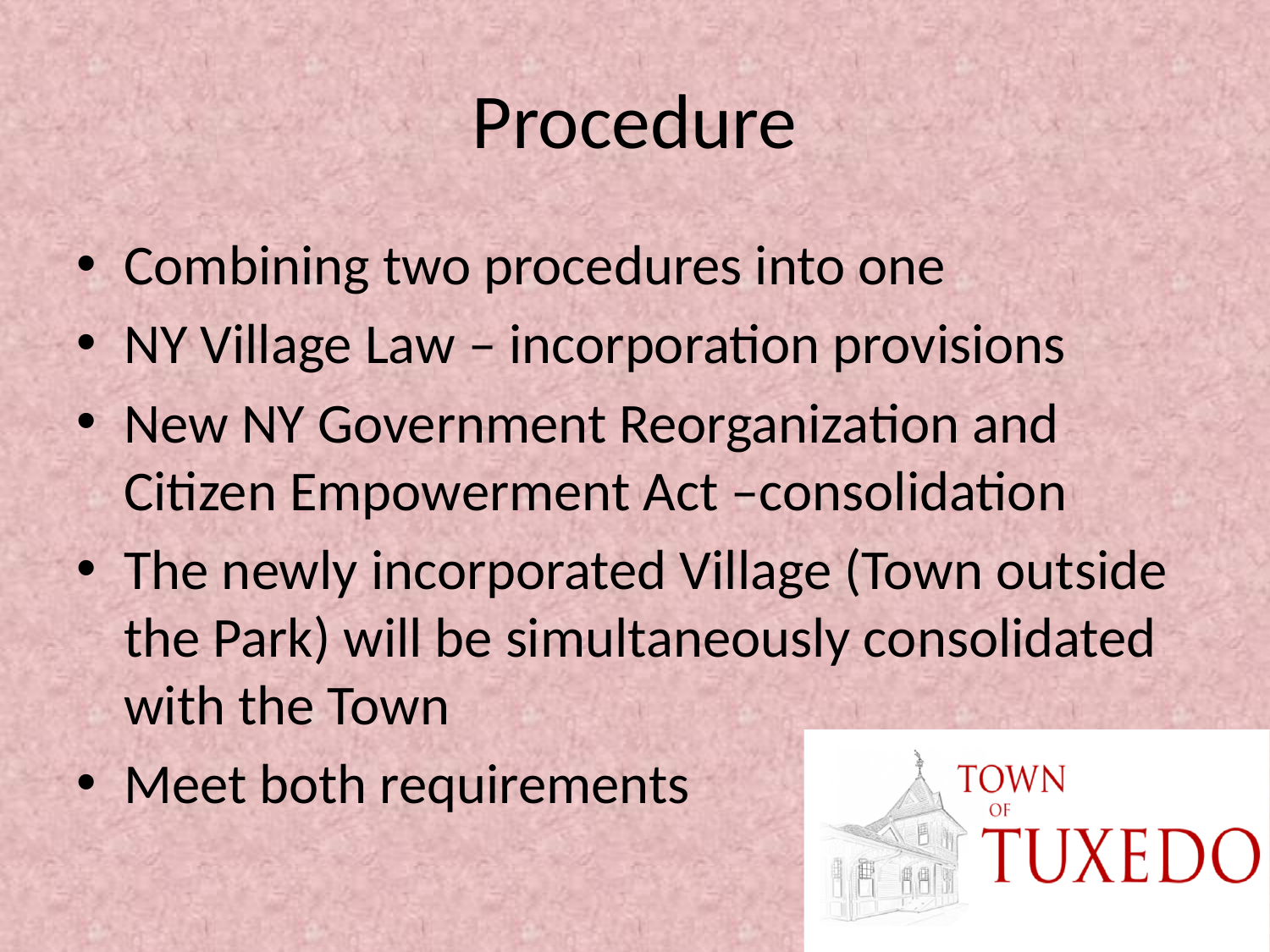

# Procedure
Combining two procedures into one
NY Village Law – incorporation provisions
New NY Government Reorganization and Citizen Empowerment Act –consolidation
The newly incorporated Village (Town outside the Park) will be simultaneously consolidated with the Town
Meet both requirements